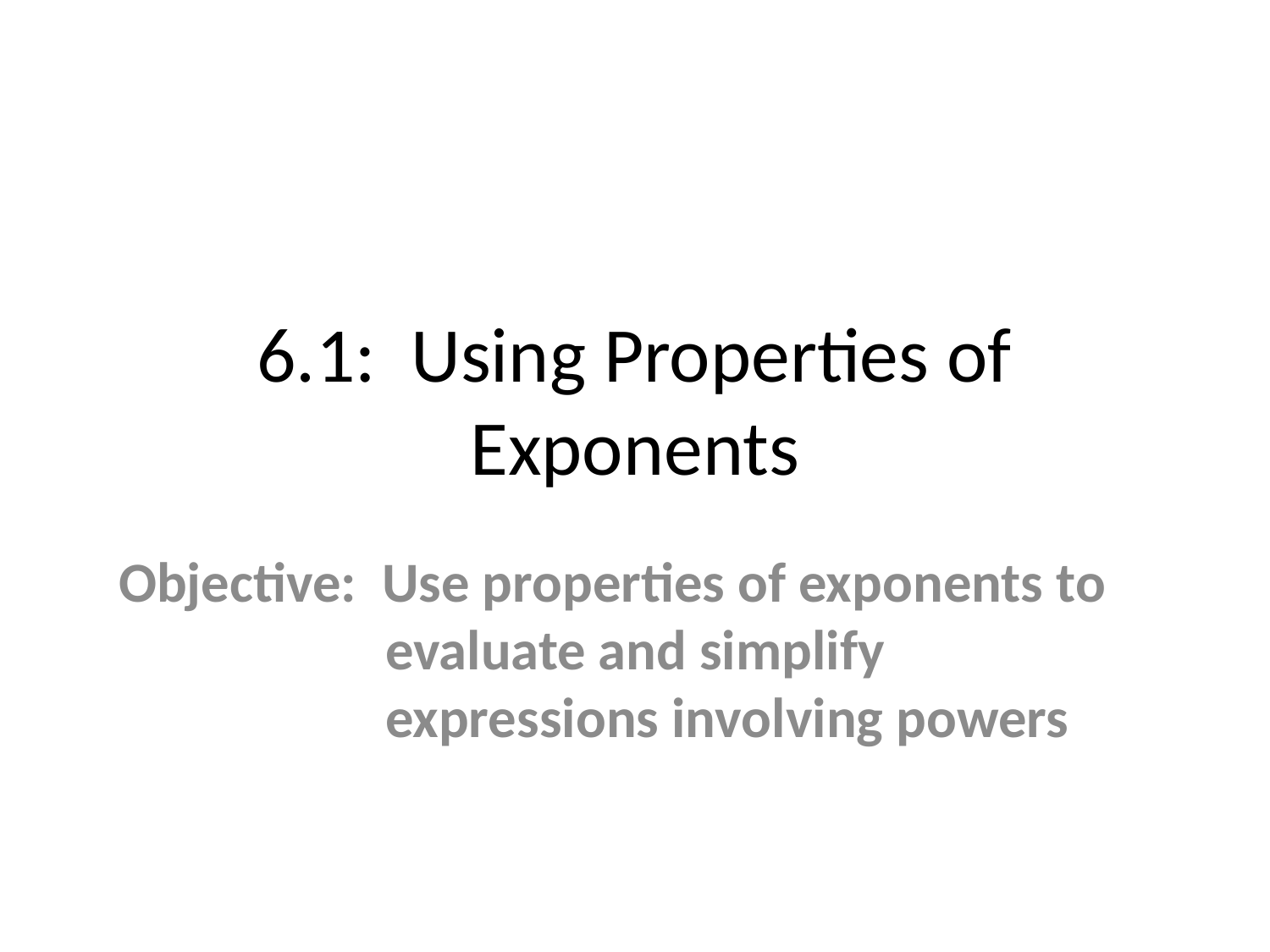

# 6.1:  Using Properties of Exponents
Objective:  Use properties of exponents to 			 evaluate and simplify 				 expressions involving powers